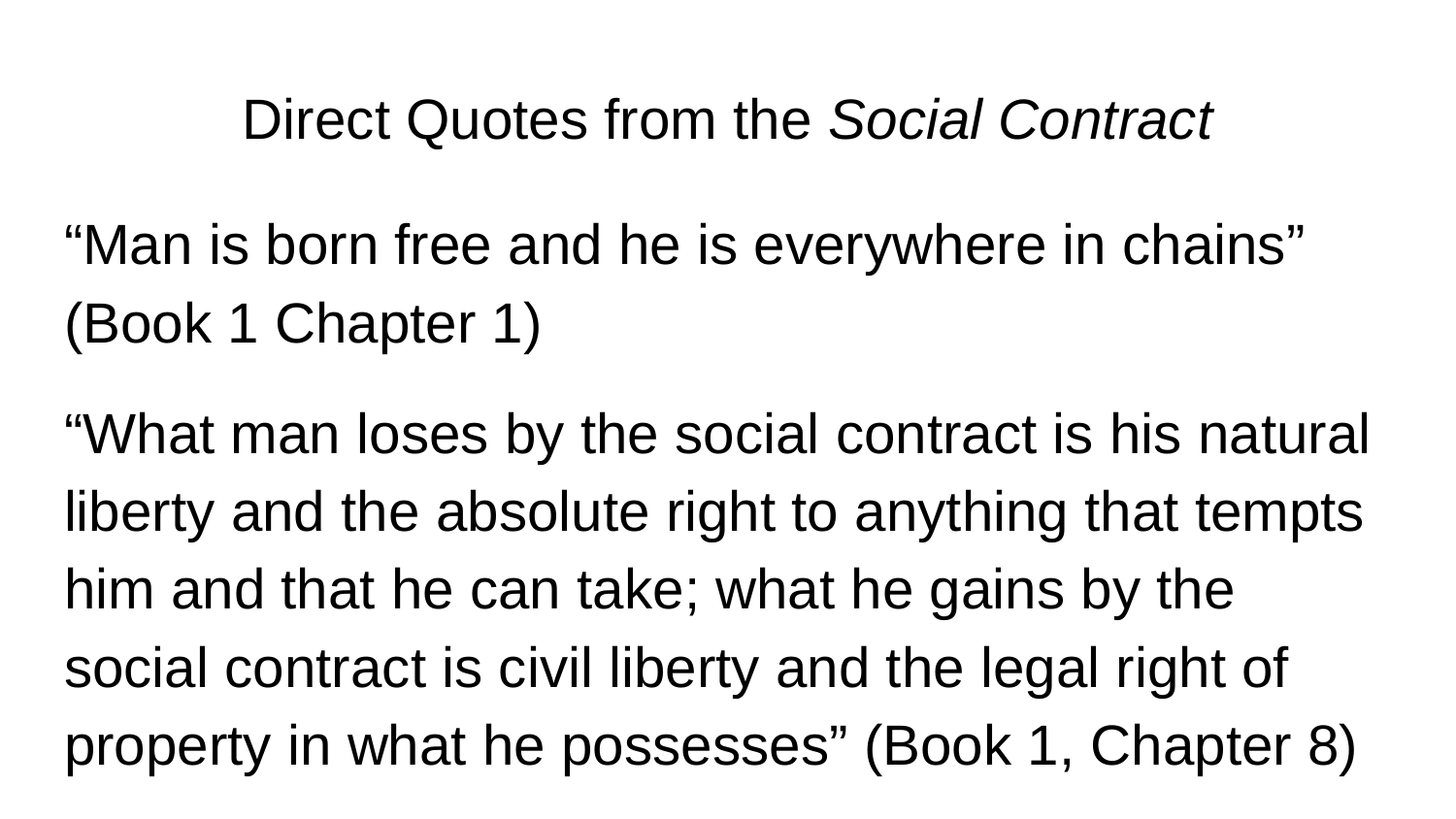

# Direct Quotes from the Social Contract
“Man is born free and he is everywhere in chains” (Book 1 Chapter 1)
“What man loses by the social contract is his natural liberty and the absolute right to anything that tempts him and that he can take; what he gains by the social contract is civil liberty and the legal right of property in what he possesses” (Book 1, Chapter 8)